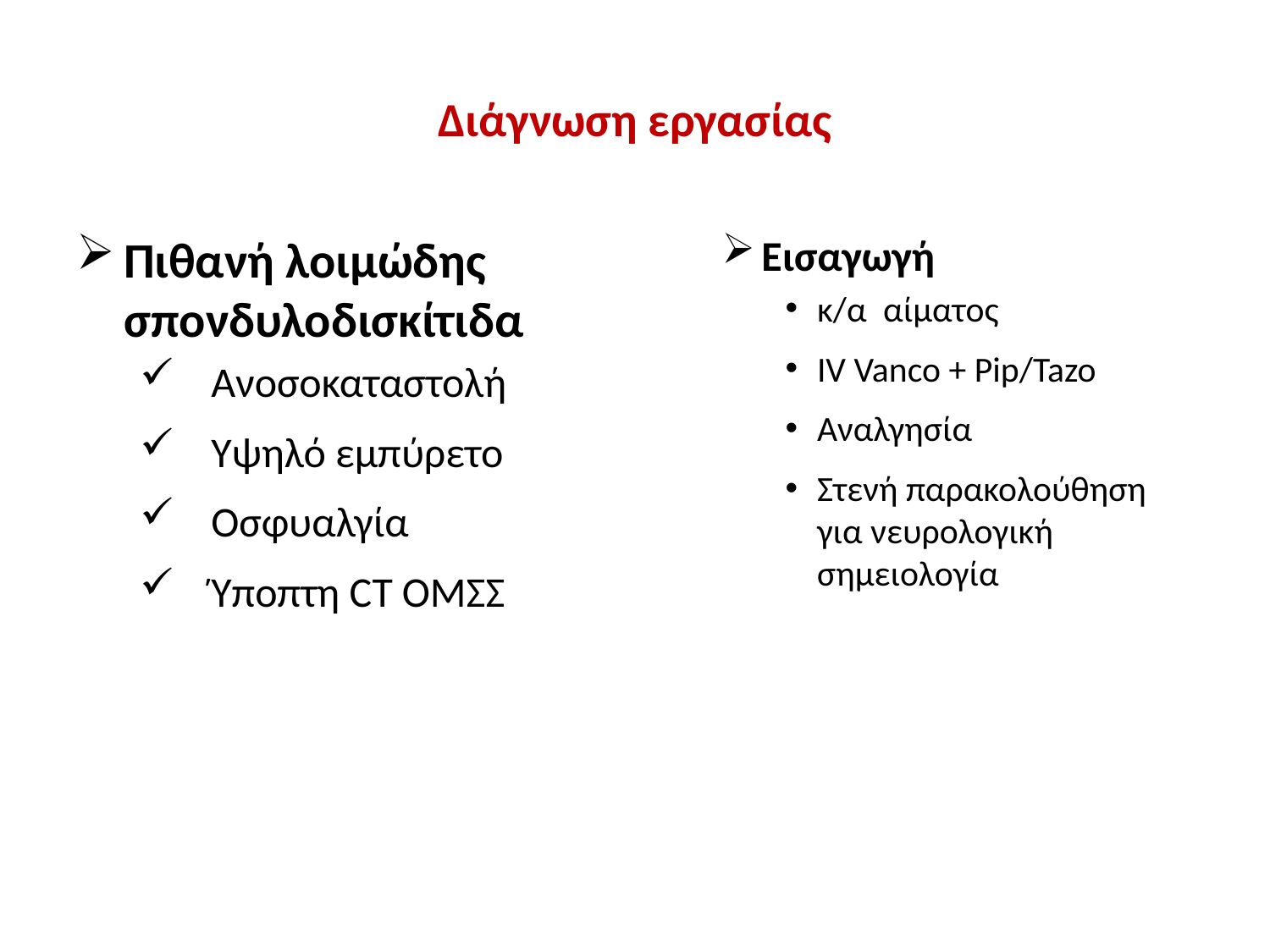

# Διάγνωση εργασίας
Πιθανή λοιμώδης σπονδυλοδισκίτιδα
Ανοσοκαταστολή
Υψηλό εμπύρετο
Οσφυαλγία
Ύποπτη CT ΟΜΣΣ

Εισαγωγή
κ/α  αίματος
IV Vanco + Pip/Tazo
Αναλγησία
Στενή παρακολούθηση για νευρολογική σημειολογία